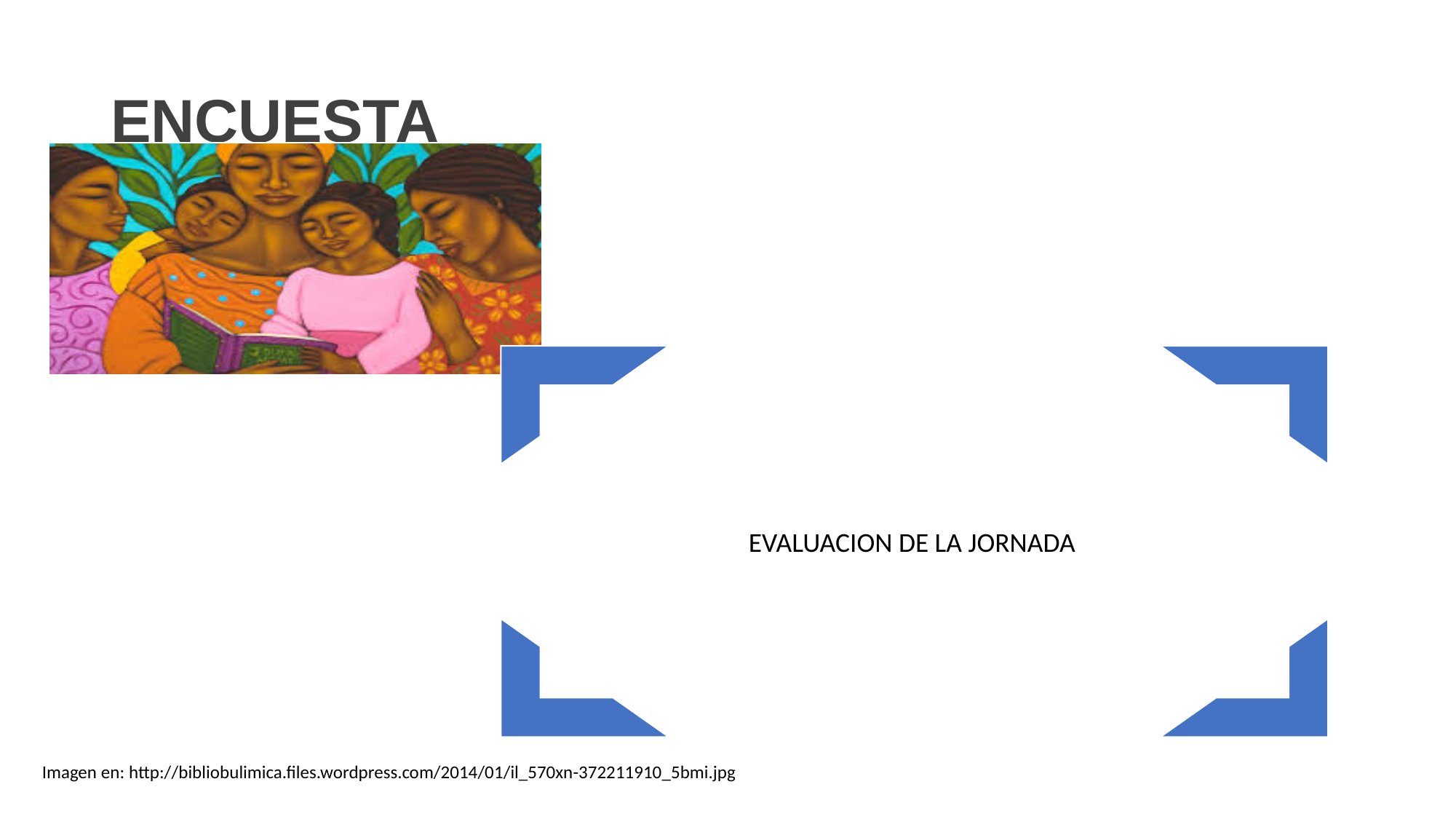

# ENCUESTA
EVALUACION DE LA JORNADA
Imagen en: http://bibliobulimica.files.wordpress.com/2014/01/il_570xn-372211910_5bmi.jpg